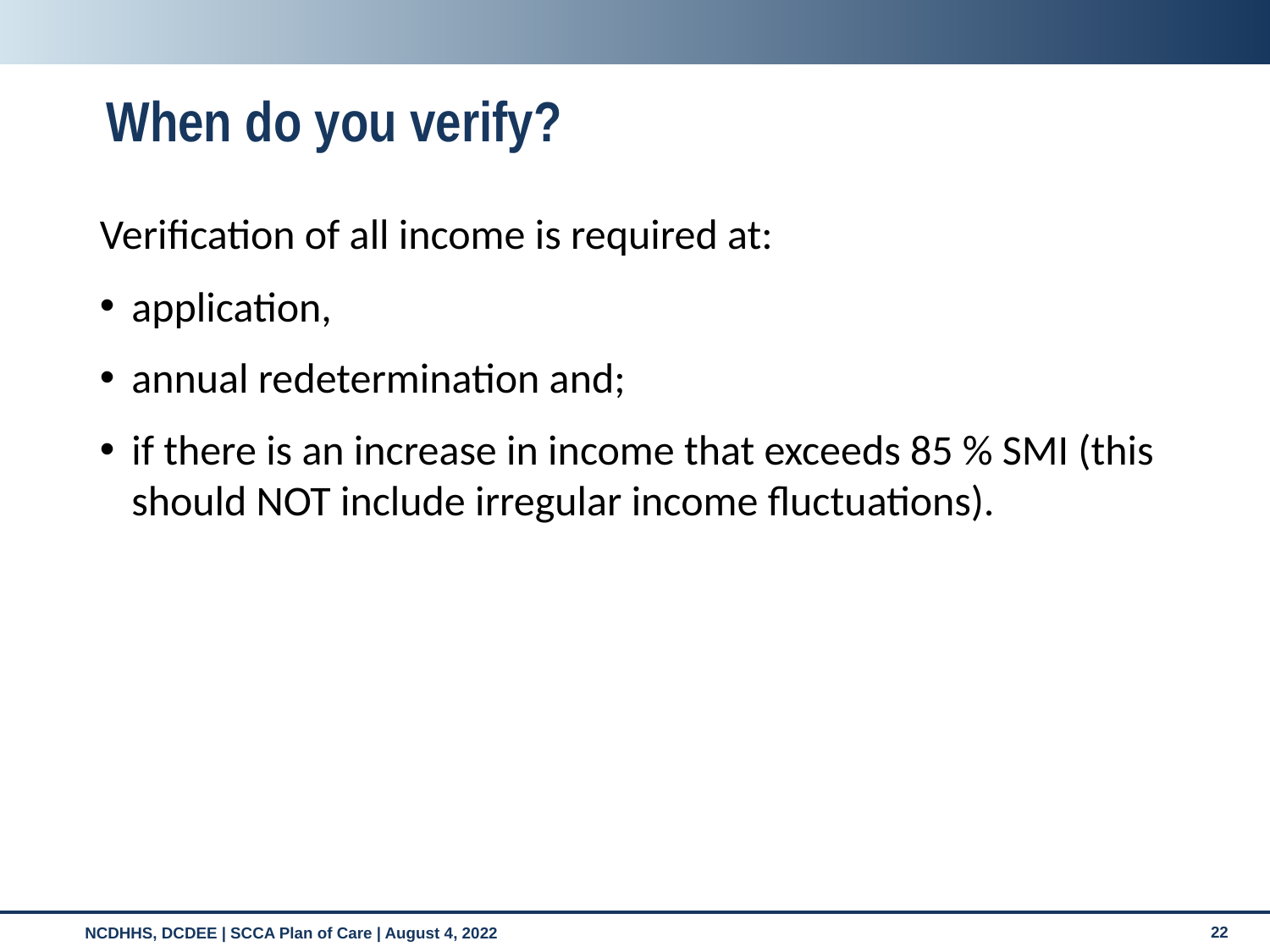

# When do you verify?
Verification of all income is required at:
application,
annual redetermination and;
if there is an increase in income that exceeds 85 % SMI (this should NOT include irregular income fluctuations).